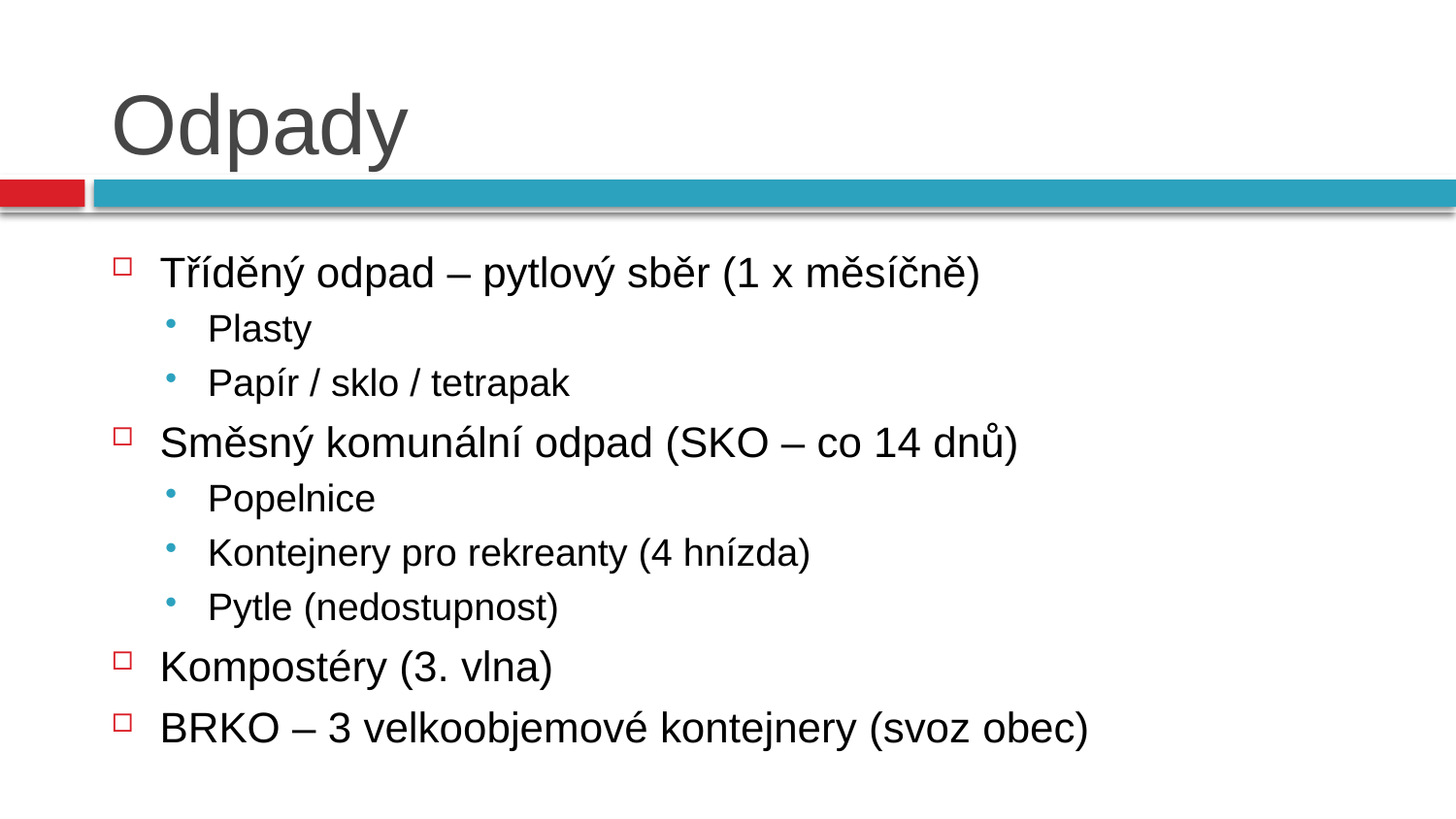

# Odpady
Tříděný odpad – pytlový sběr (1 x měsíčně)
Plasty
Papír / sklo / tetrapak
Směsný komunální odpad (SKO – co 14 dnů)
Popelnice
Kontejnery pro rekreanty (4 hnízda)
Pytle (nedostupnost)
Kompostéry (3. vlna)
BRKO – 3 velkoobjemové kontejnery (svoz obec)